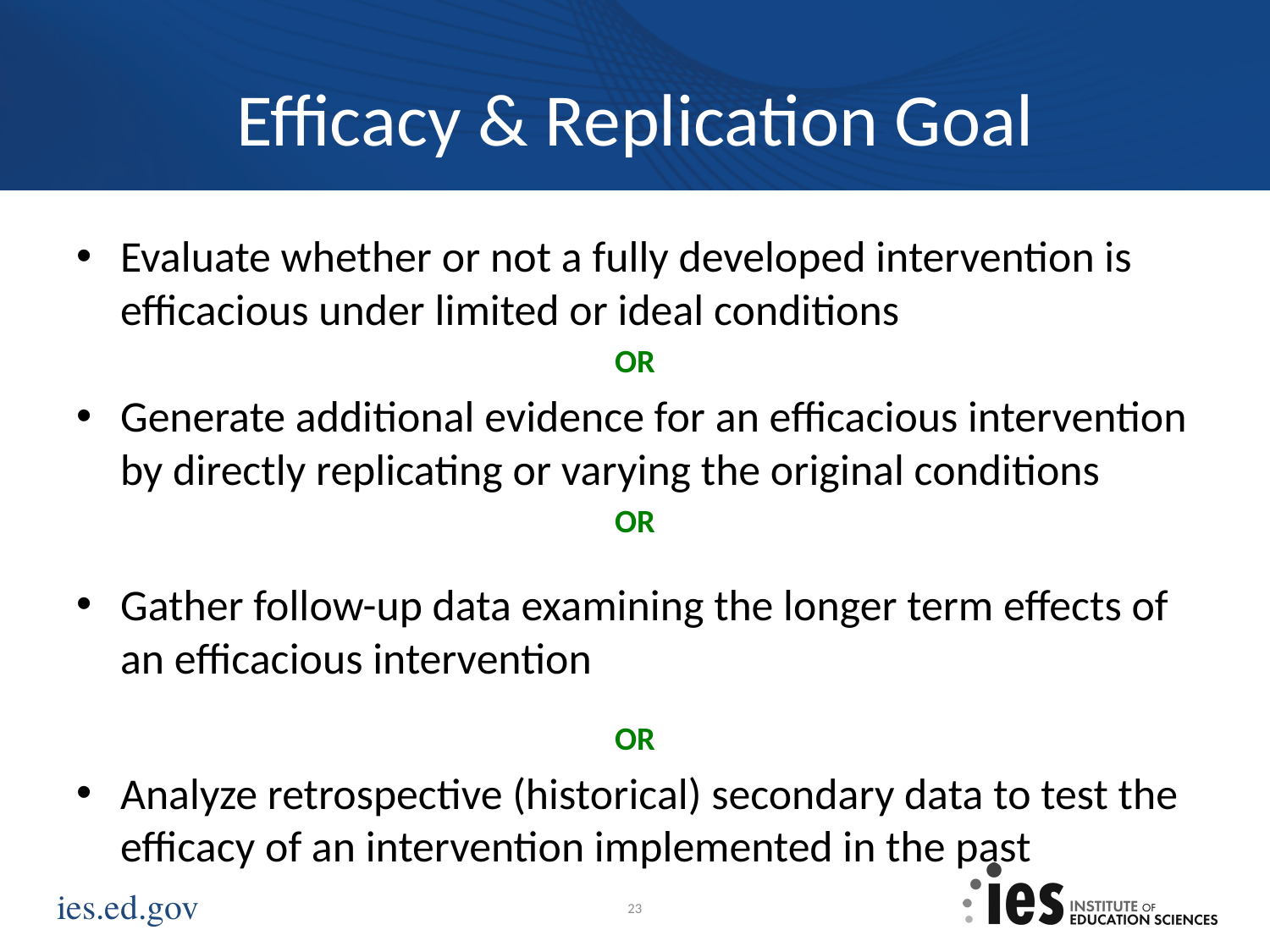

# Efficacy & Replication Goal
Evaluate whether or not a fully developed intervention is efficacious under limited or ideal conditions
OR
Generate additional evidence for an efficacious intervention by directly replicating or varying the original conditions
OR

Gather follow-up data examining the longer term effects of an efficacious intervention

OR
Analyze retrospective (historical) secondary data to test the efficacy of an intervention implemented in the past
23